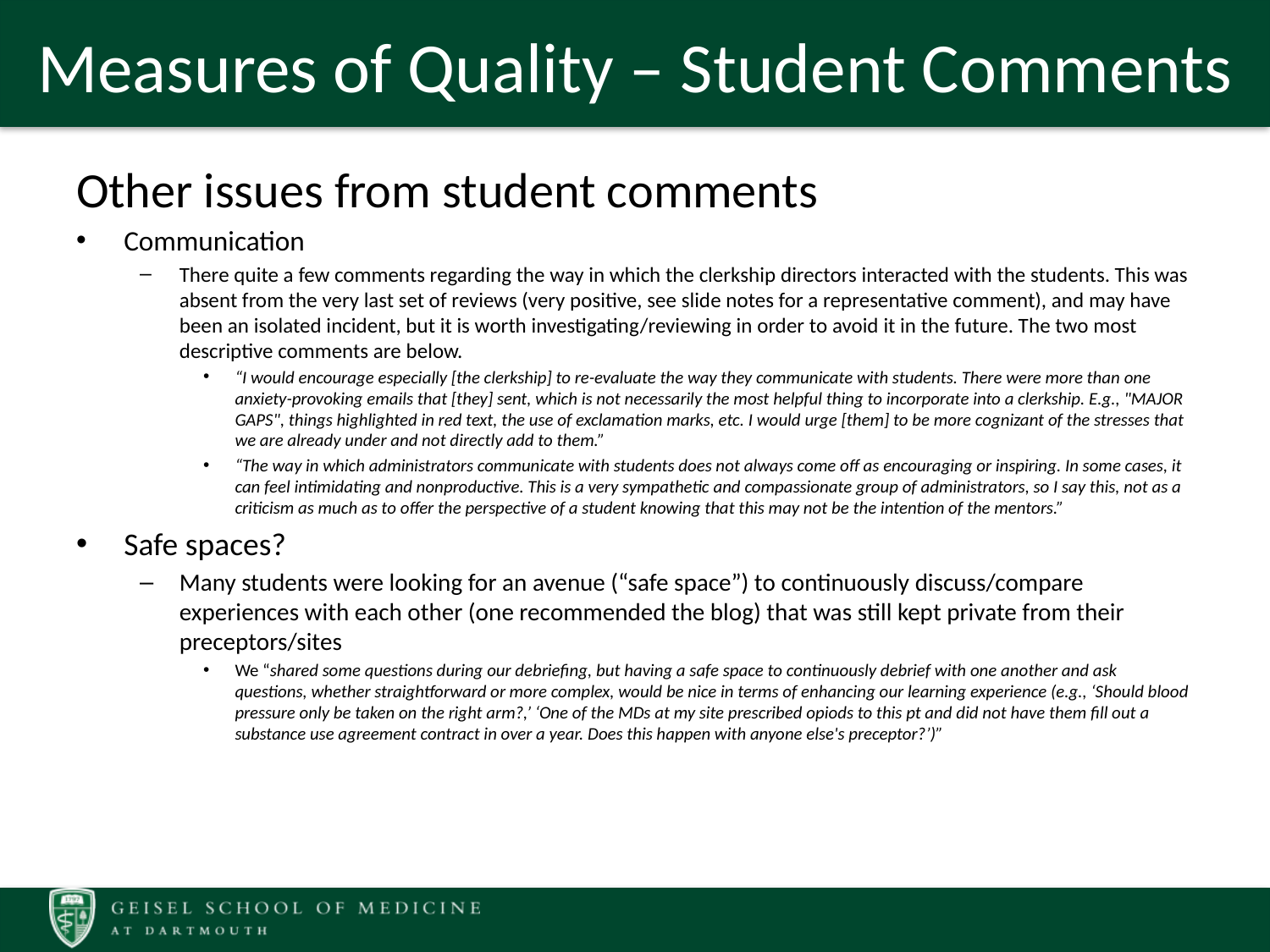

# Measures of Quality – Student Comments
Other issues from student comments
Communication
There quite a few comments regarding the way in which the clerkship directors interacted with the students. This was absent from the very last set of reviews (very positive, see slide notes for a representative comment), and may have been an isolated incident, but it is worth investigating/reviewing in order to avoid it in the future. The two most descriptive comments are below.
“I would encourage especially [the clerkship] to re-evaluate the way they communicate with students. There were more than one anxiety-provoking emails that [they] sent, which is not necessarily the most helpful thing to incorporate into a clerkship. E.g., "MAJOR GAPS", things highlighted in red text, the use of exclamation marks, etc. I would urge [them] to be more cognizant of the stresses that we are already under and not directly add to them.”
“The way in which administrators communicate with students does not always come off as encouraging or inspiring. In some cases, it can feel intimidating and nonproductive. This is a very sympathetic and compassionate group of administrators, so I say this, not as a criticism as much as to offer the perspective of a student knowing that this may not be the intention of the mentors.”
Safe spaces?
Many students were looking for an avenue (“safe space”) to continuously discuss/compare experiences with each other (one recommended the blog) that was still kept private from their preceptors/sites
We “shared some questions during our debriefing, but having a safe space to continuously debrief with one another and ask questions, whether straightforward or more complex, would be nice in terms of enhancing our learning experience (e.g., ‘Should blood pressure only be taken on the right arm?,’ ‘One of the MDs at my site prescribed opiods to this pt and did not have them fill out a substance use agreement contract in over a year. Does this happen with anyone else's preceptor?’)”